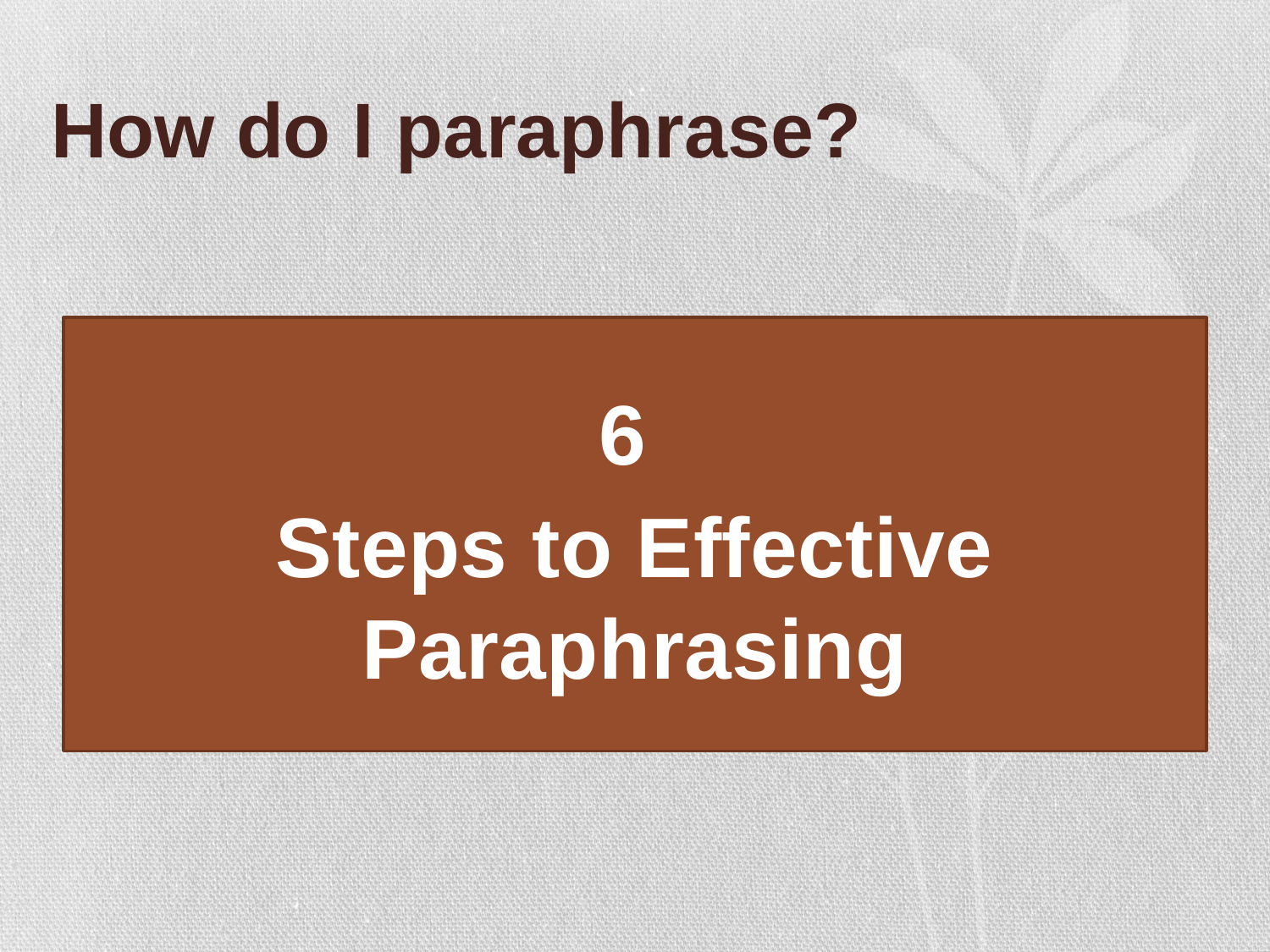

# How do I paraphrase?

6
Steps to Effective Paraphrasing